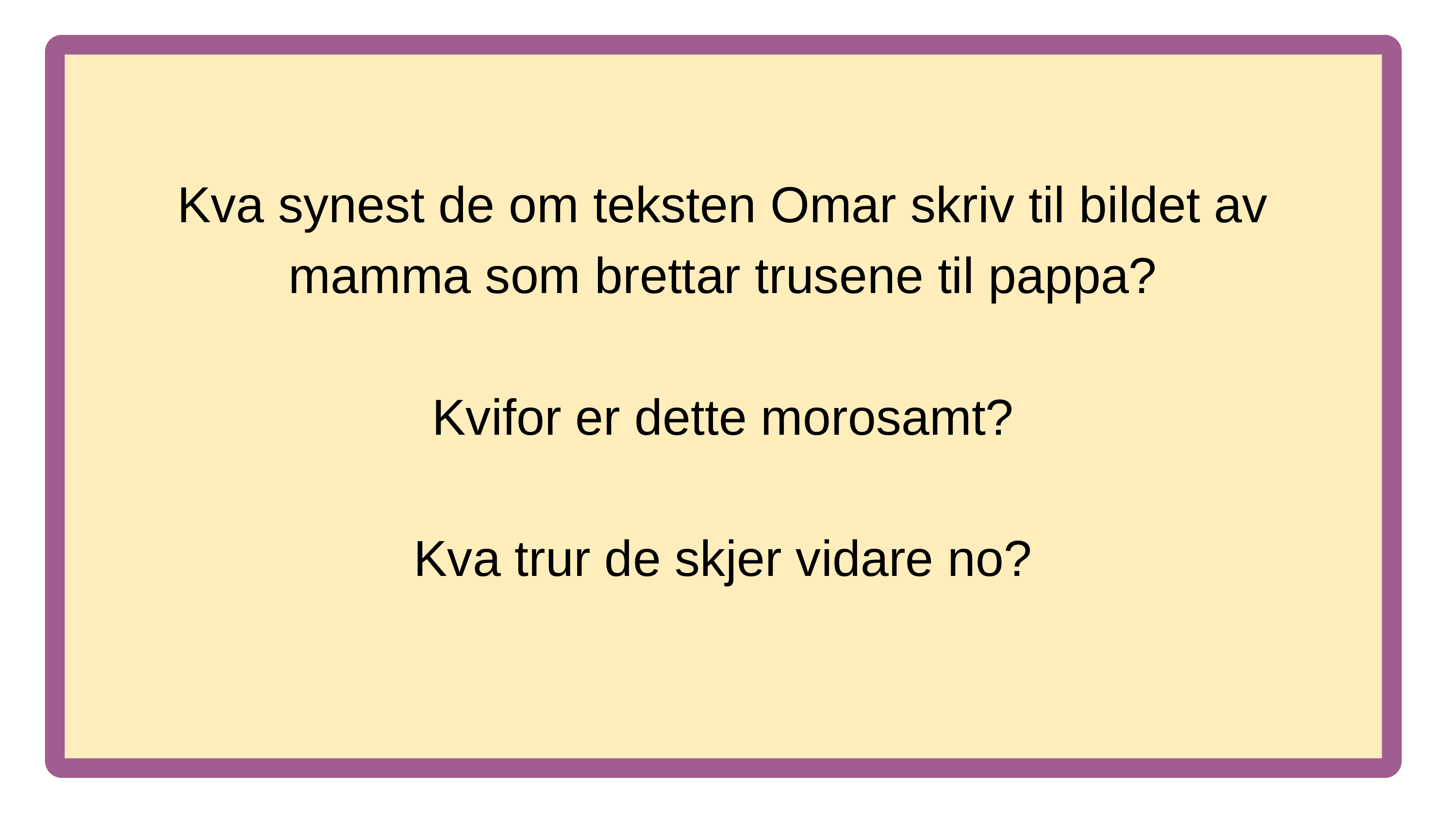

Kva synest de om teksten Omar skriv til bildet av mamma som brettar trusene til pappa?

Kvifor er dette morosamt?

Kva trur de skjer vidare no?